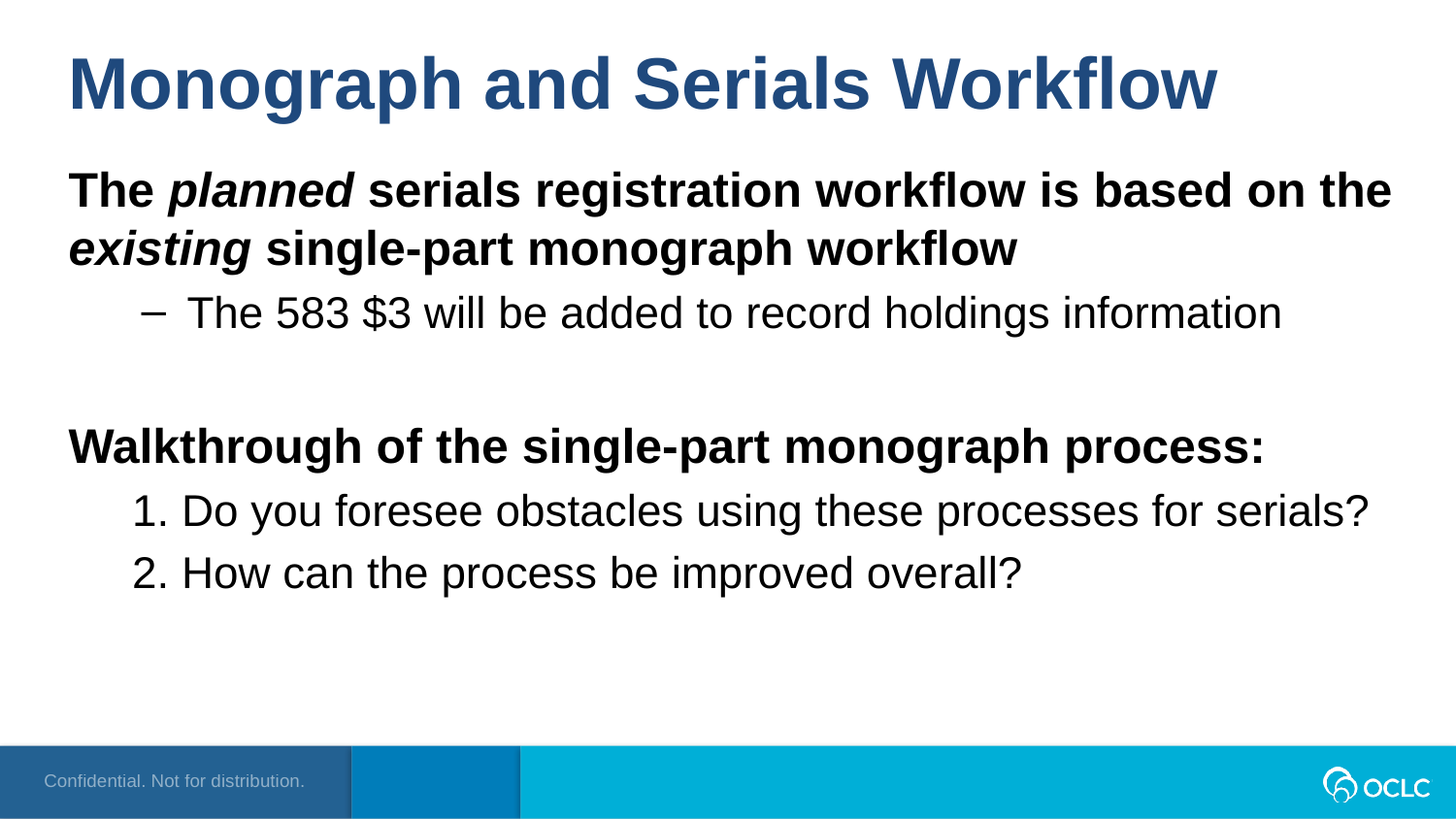

Monograph and Serials Workflow
The planned serials registration workflow is based on the existing single-part monograph workflow
The 583 $3 will be added to record holdings information

Walkthrough of the single-part monograph process:
1. Do you foresee obstacles using these processes for serials?
2. How can the process be improved overall?